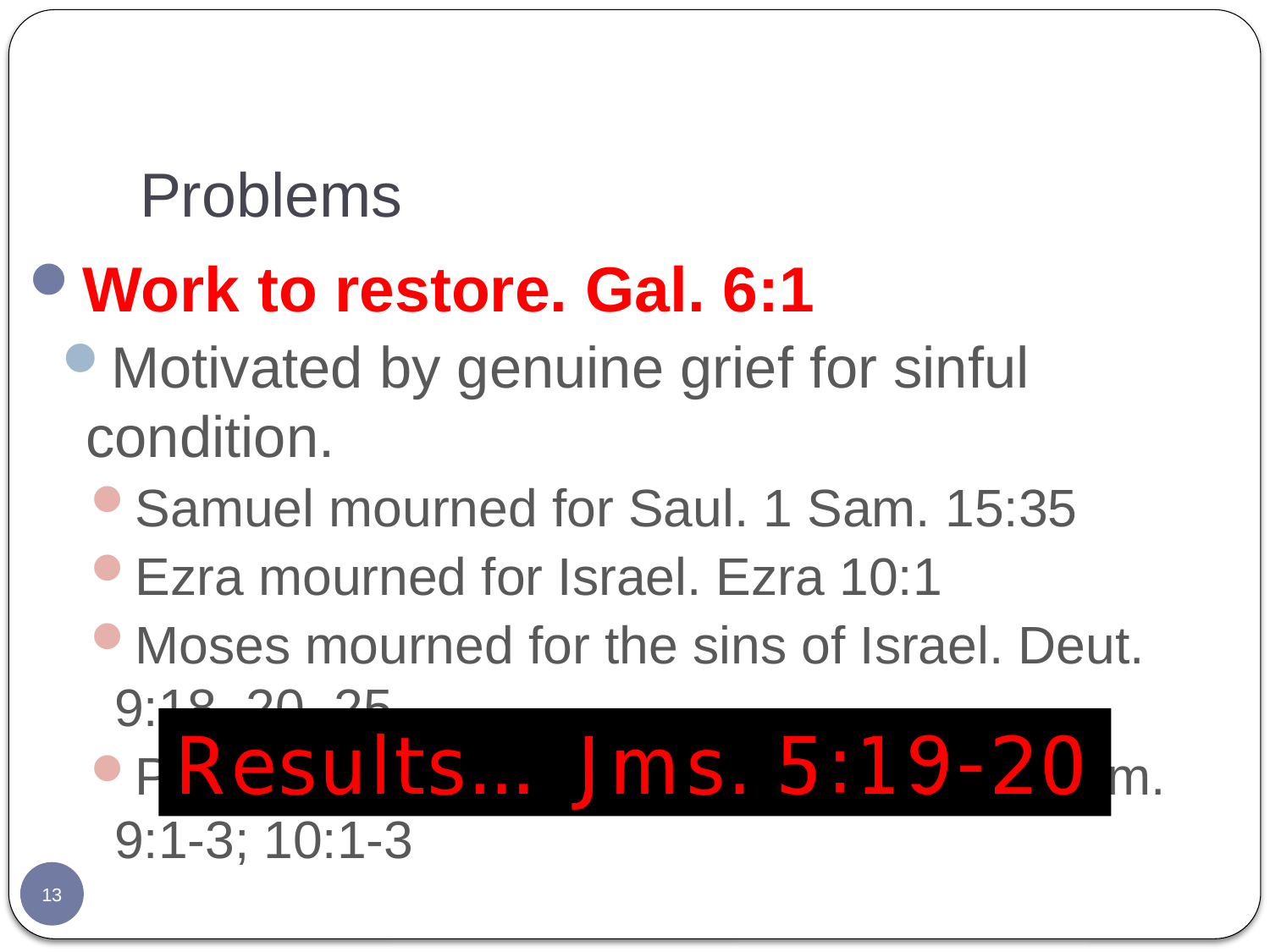

# Problems
Work to restore. Gal. 6:1
Motivated by genuine grief for sinful condition.
Samuel mourned for Saul. 1 Sam. 15:35
Ezra mourned for Israel. Ezra 10:1
Moses mourned for the sins of Israel. Deut. 9:18, 20, 25
Paul mourned for his Jewish brethren. Rom. 9:1-3; 10:1-3
Results… Jms. 5:19-20
13